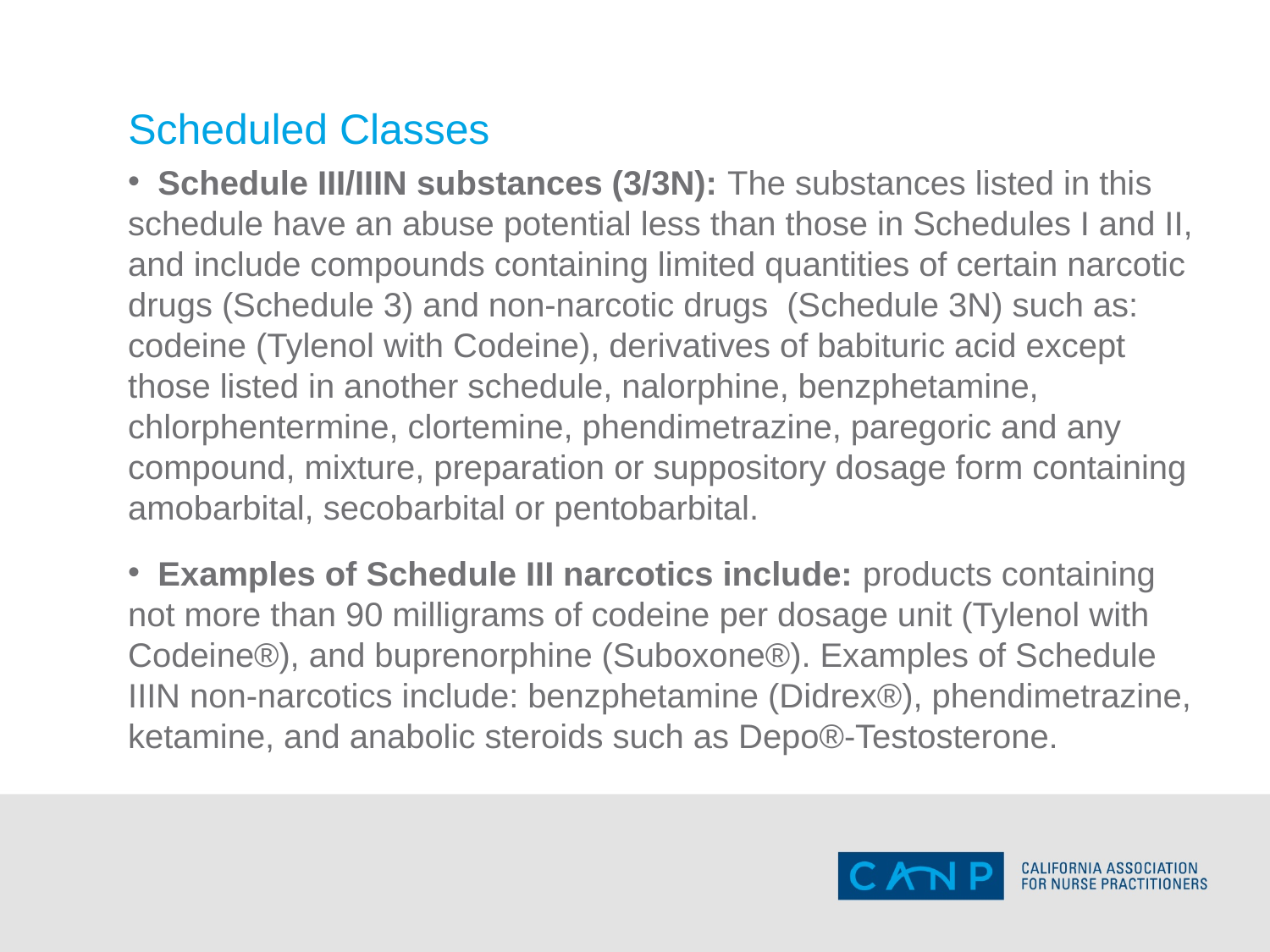

# Scheduled Classes
  Schedule III/IIIN substances (3/3N): The substances listed in this schedule have an abuse potential less than those in Schedules I and II, and include compounds containing limited quantities of certain narcotic drugs (Schedule 3) and non-narcotic drugs  (Schedule 3N) such as: codeine (Tylenol with Codeine), derivatives of babituric acid except those listed in another schedule, nalorphine, benzphetamine, chlorphentermine, clortemine, phendimetrazine, paregoric and any compound, mixture, preparation or suppository dosage form containing amobarbital, secobarbital or pentobarbital.
  Examples of Schedule III narcotics include: products containing not more than 90 milligrams of codeine per dosage unit (Tylenol with Codeine®), and buprenorphine (Suboxone®). Examples of Schedule IIIN non-narcotics include: benzphetamine (Didrex®), phendimetrazine, ketamine, and anabolic steroids such as Depo®-Testosterone.